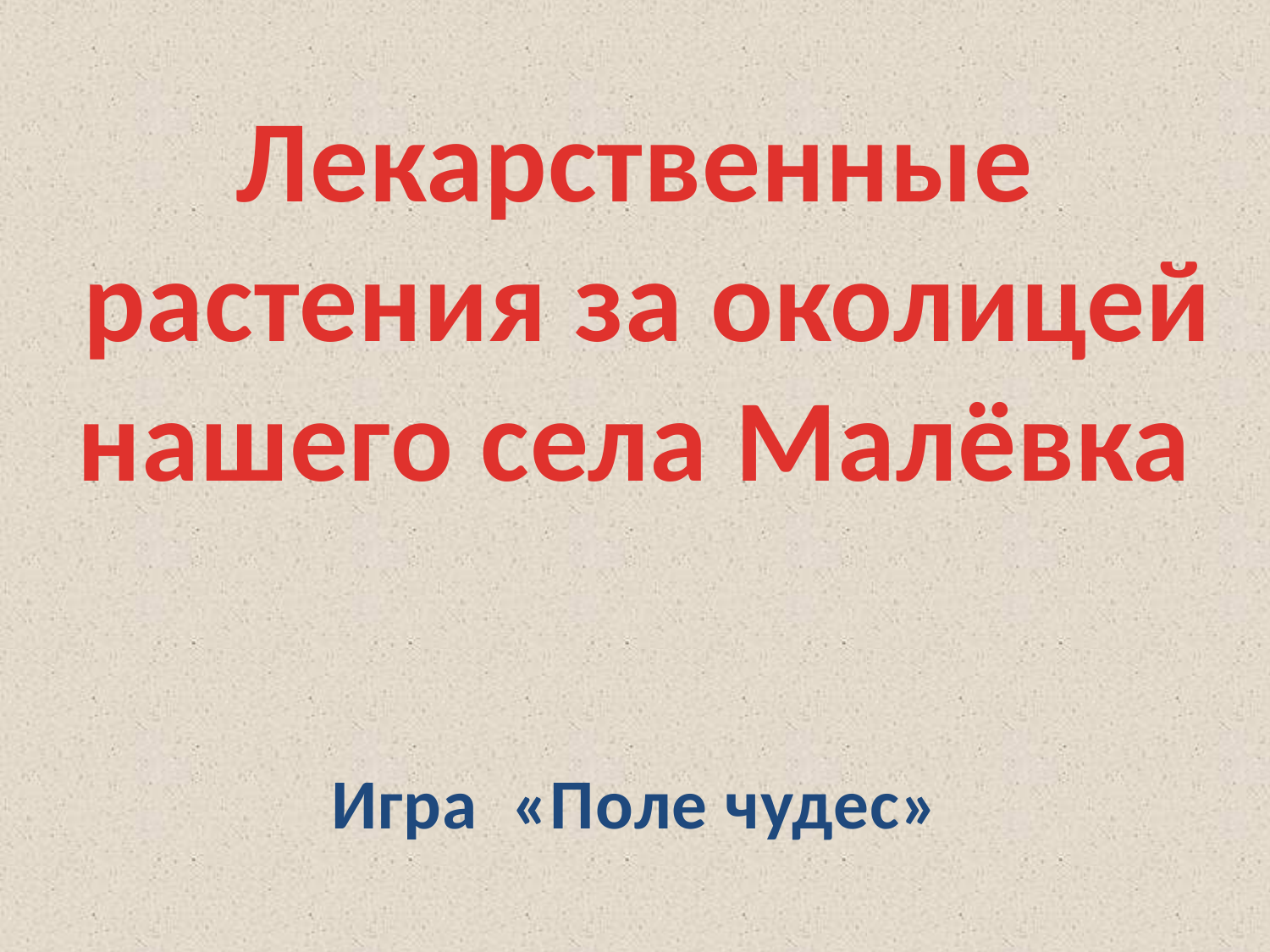

Лекарственные
 растения за околицей нашего села Малёвка

Игра  «Поле чудес»